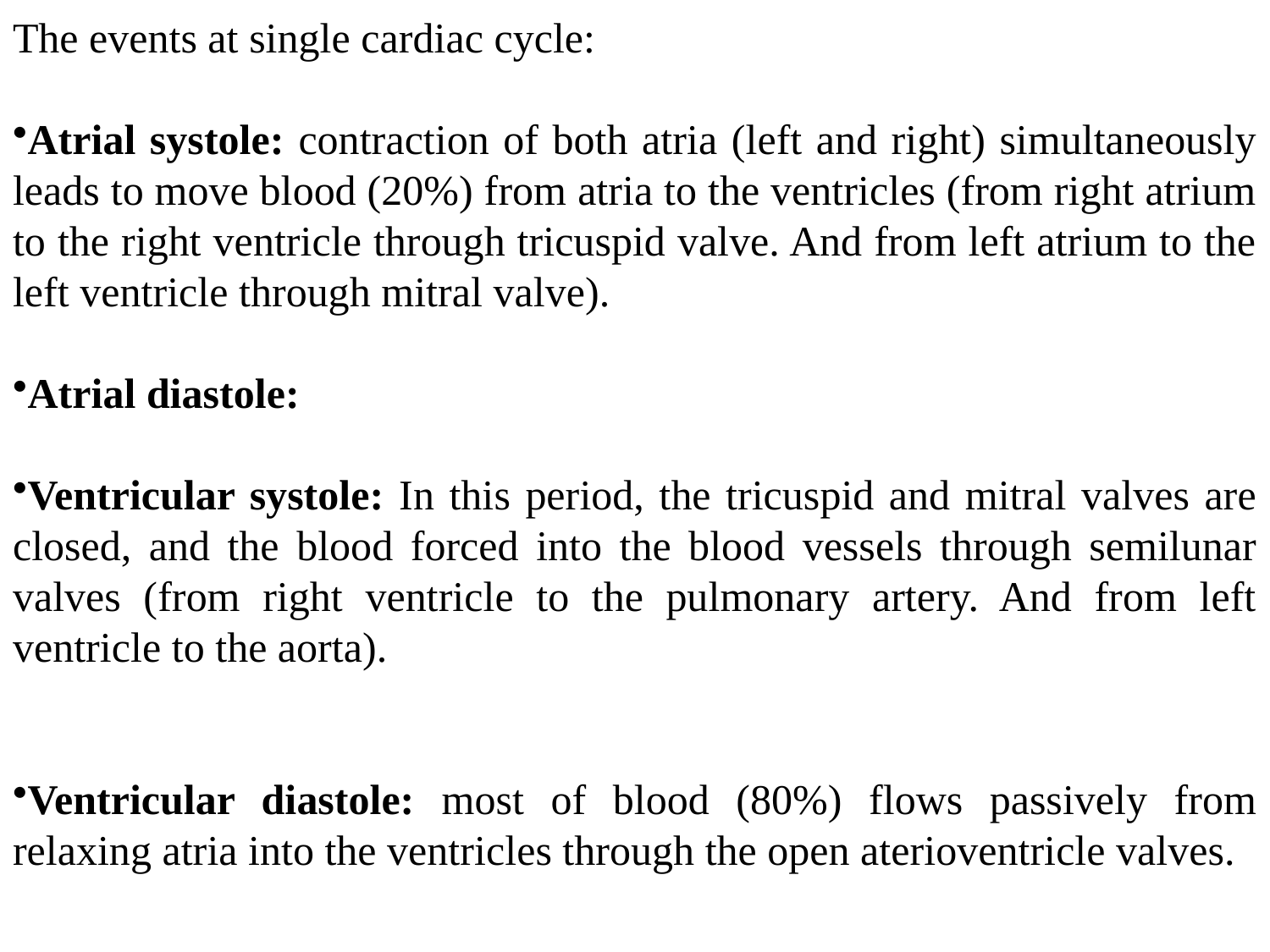

The events at single cardiac cycle:

Atrial systole: contraction of both atria (left and right) simultaneously leads to move blood (20%) from atria to the ventricles (from right atrium to the right ventricle through tricuspid valve. And from left atrium to the left ventricle through mitral valve).

Atrial diastole:

Ventricular systole: In this period, the tricuspid and mitral valves are closed, and the blood forced into the blood vessels through semilunar valves (from right ventricle to the pulmonary artery. And from left ventricle to the aorta).

Ventricular diastole: most of blood (80%) flows passively from relaxing atria into the ventricles through the open aterioventricle valves.